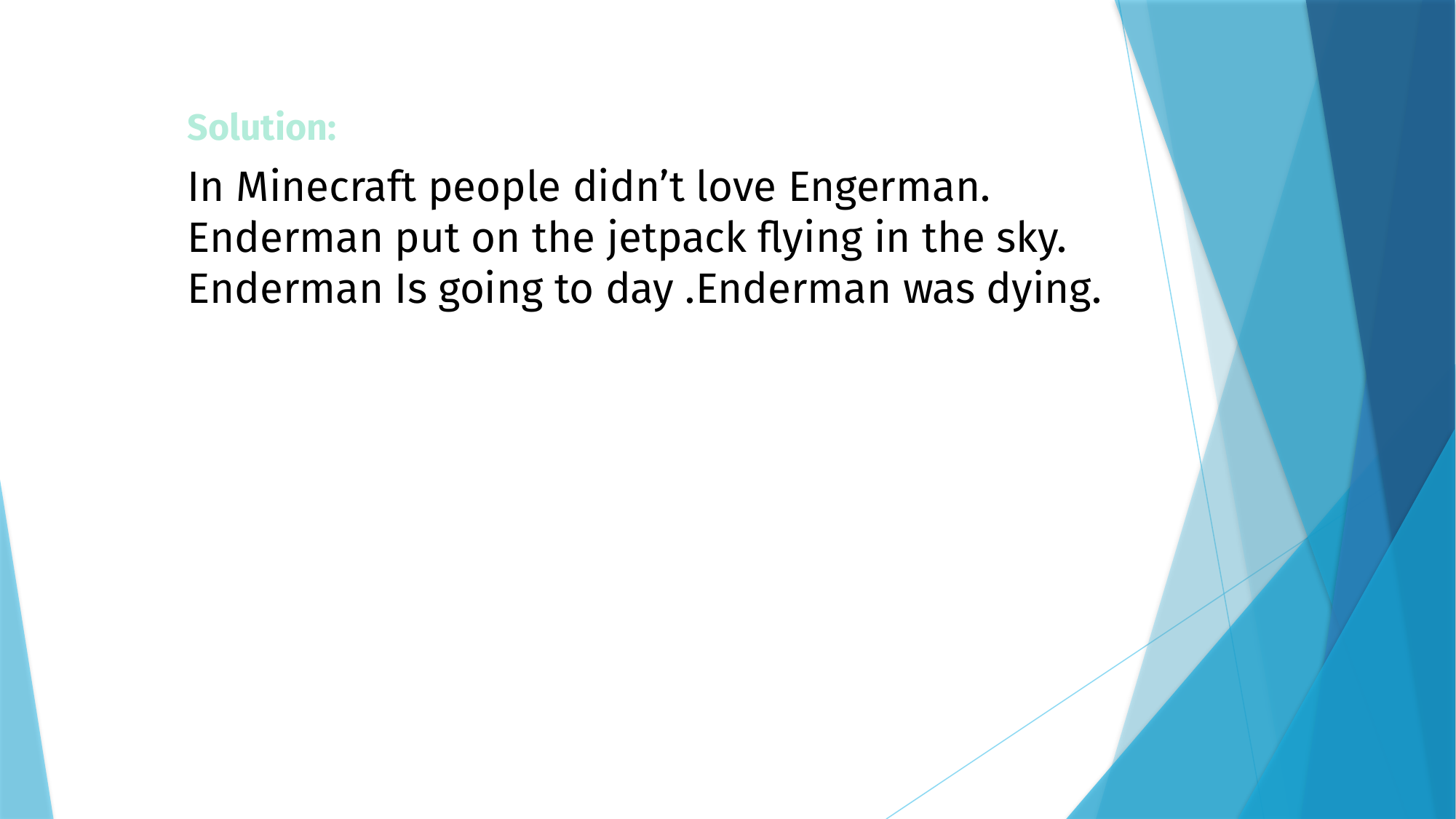

Solution:
In Minecraft people didn’t love Engerman.
Enderman put on the jetpack flying in the sky. Enderman Is going to day .Enderman was dying.